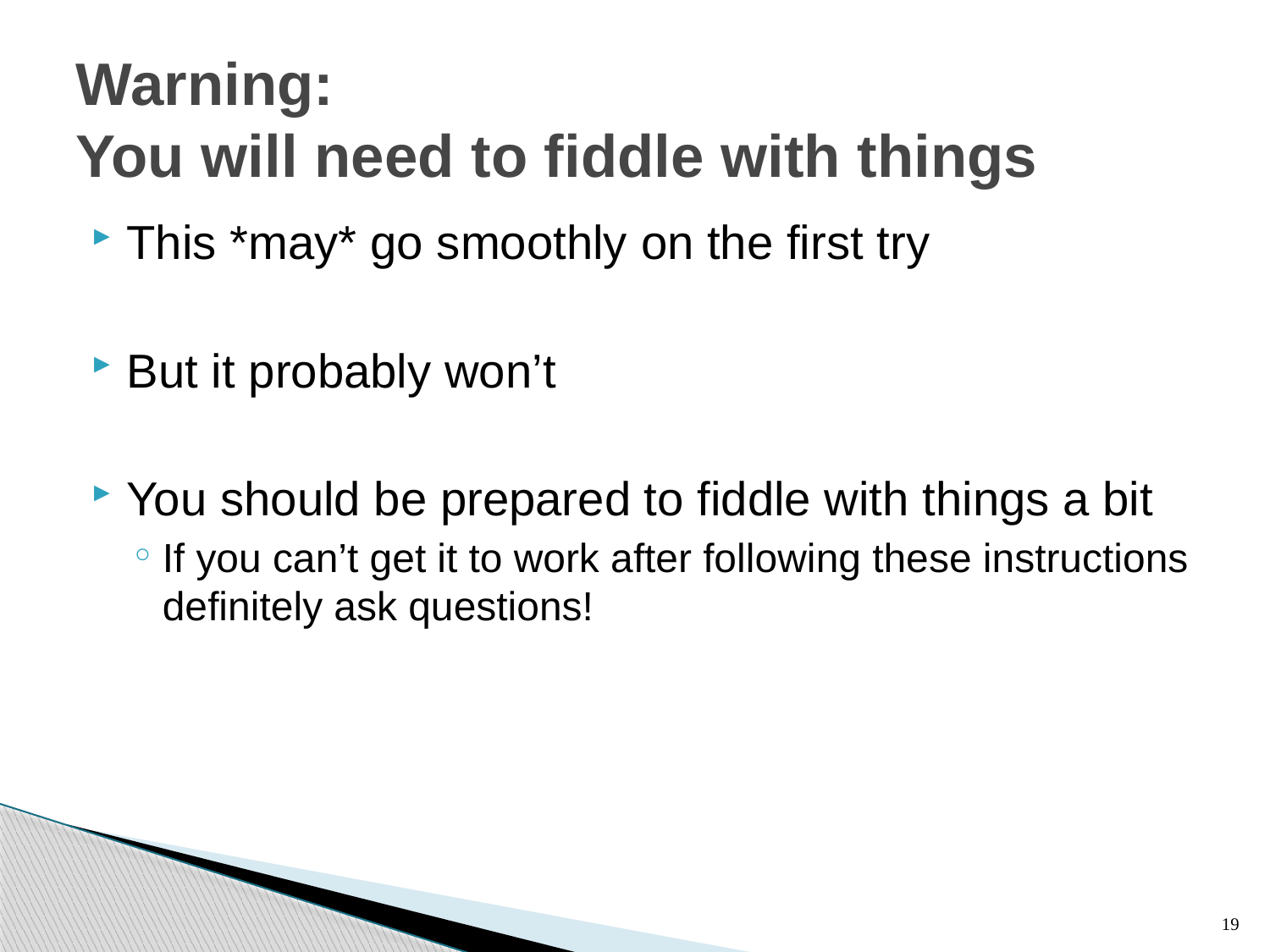

# Warning: You will need to fiddle with things
This *may* go smoothly on the first try

But it probably won’t

You should be prepared to fiddle with things a bit
If you can’t get it to work after following these instructions definitely ask questions!
19